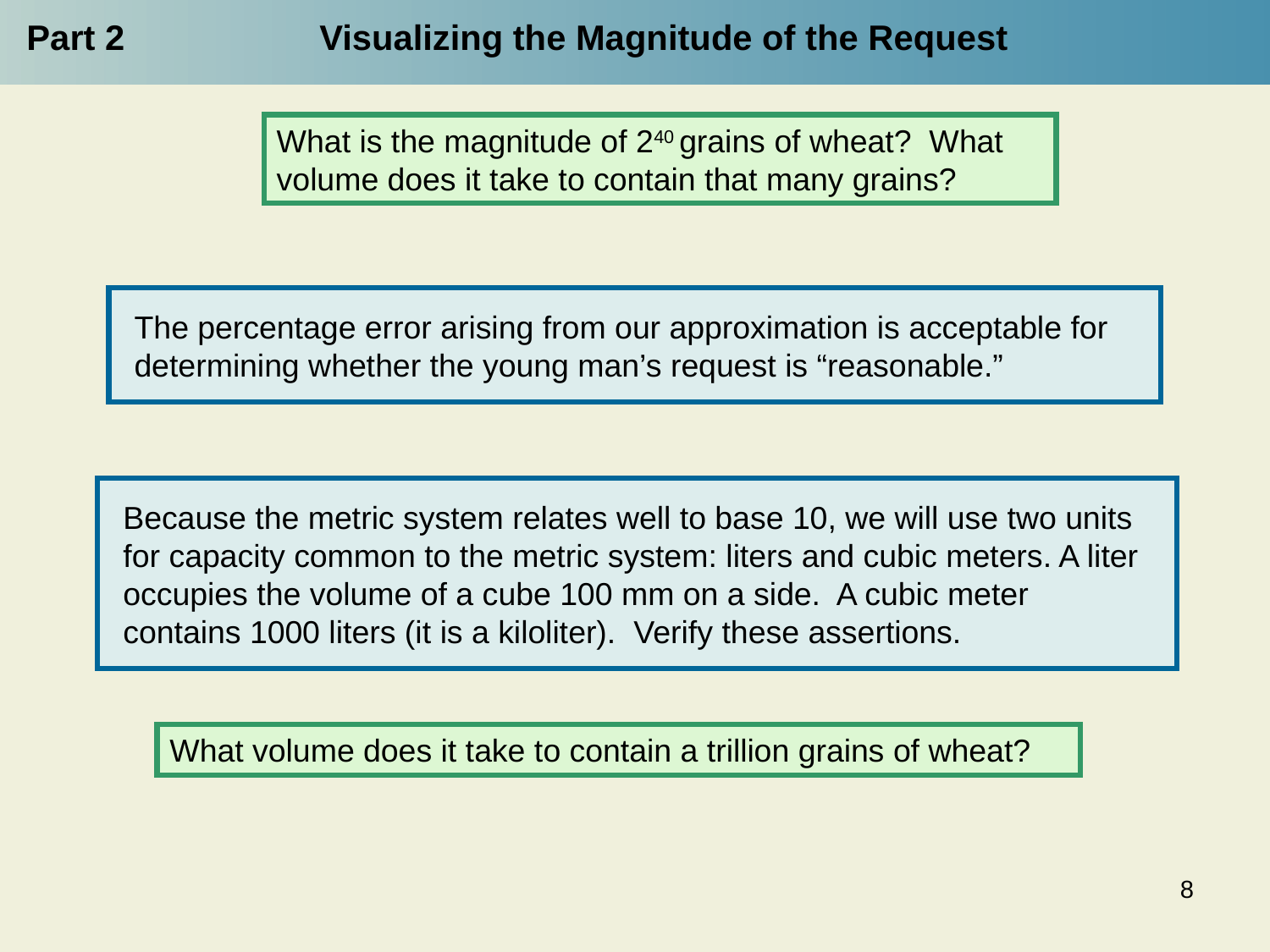

Part 2                    Visualizing the Magnitude of the Request
What is the magnitude of 240 grains of wheat?  What volume does it take to contain that many grains?
The percentage error arising from our approximation is acceptable for determining whether the young man’s request is “reasonable.”

Because the metric system relates well to base 10, we will use two units for capacity common to the metric system: liters and cubic meters. A liter occupies the volume of a cube 100 mm on a side.  A cubic meter contains 1000 liters (it is a kiloliter).  Verify these assertions.
What volume does it take to contain a trillion grains of wheat?
8